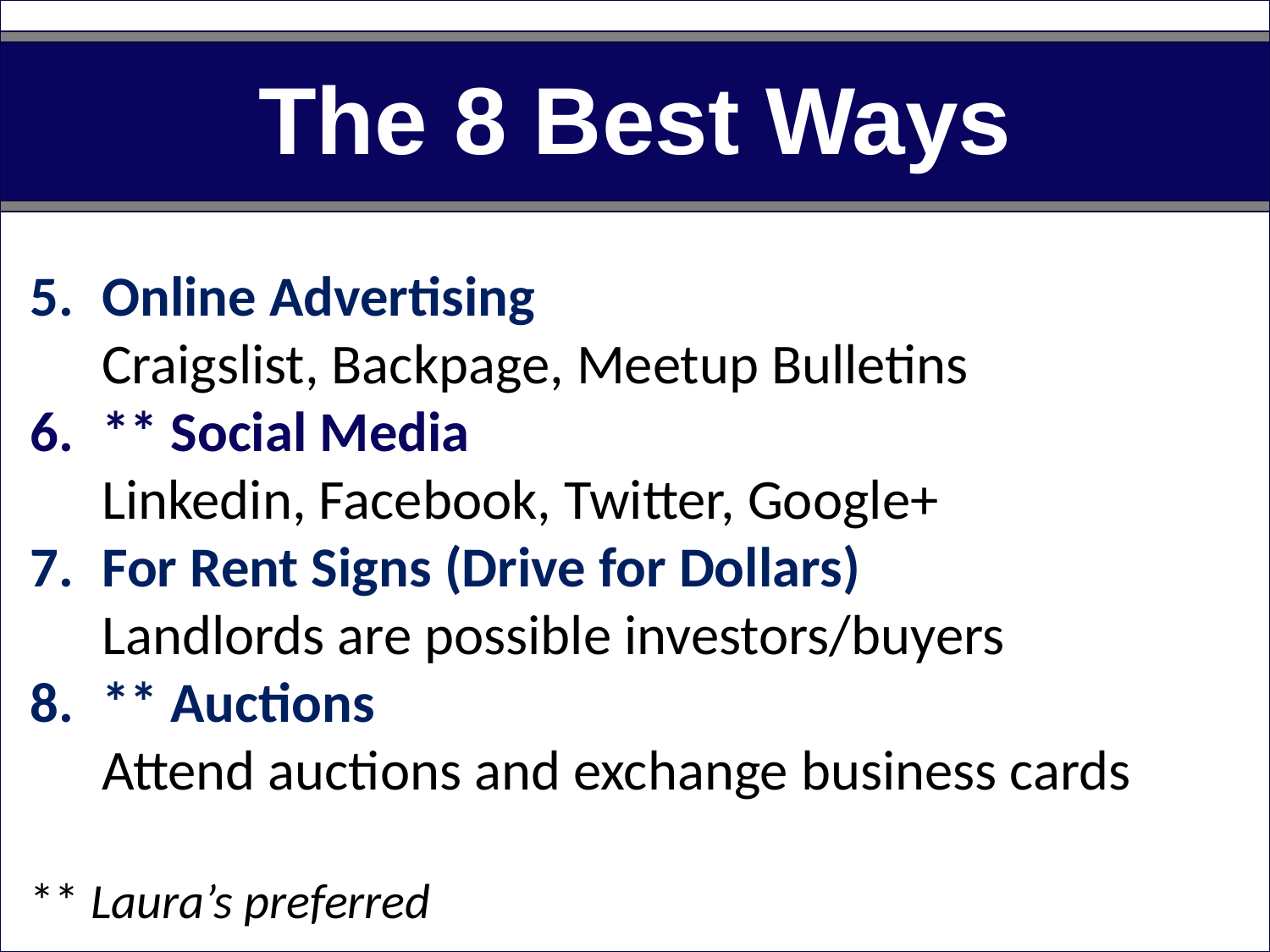

The 8 Best Ways
Online Advertising
	Craigslist, Backpage, Meetup Bulletins
** Social Media
	Linkedin, Facebook, Twitter, Google+
7.	For Rent Signs (Drive for Dollars)
	Landlords are possible investors/buyers
8.	** Auctions
	Attend auctions and exchange business cards

** Laura’s preferred